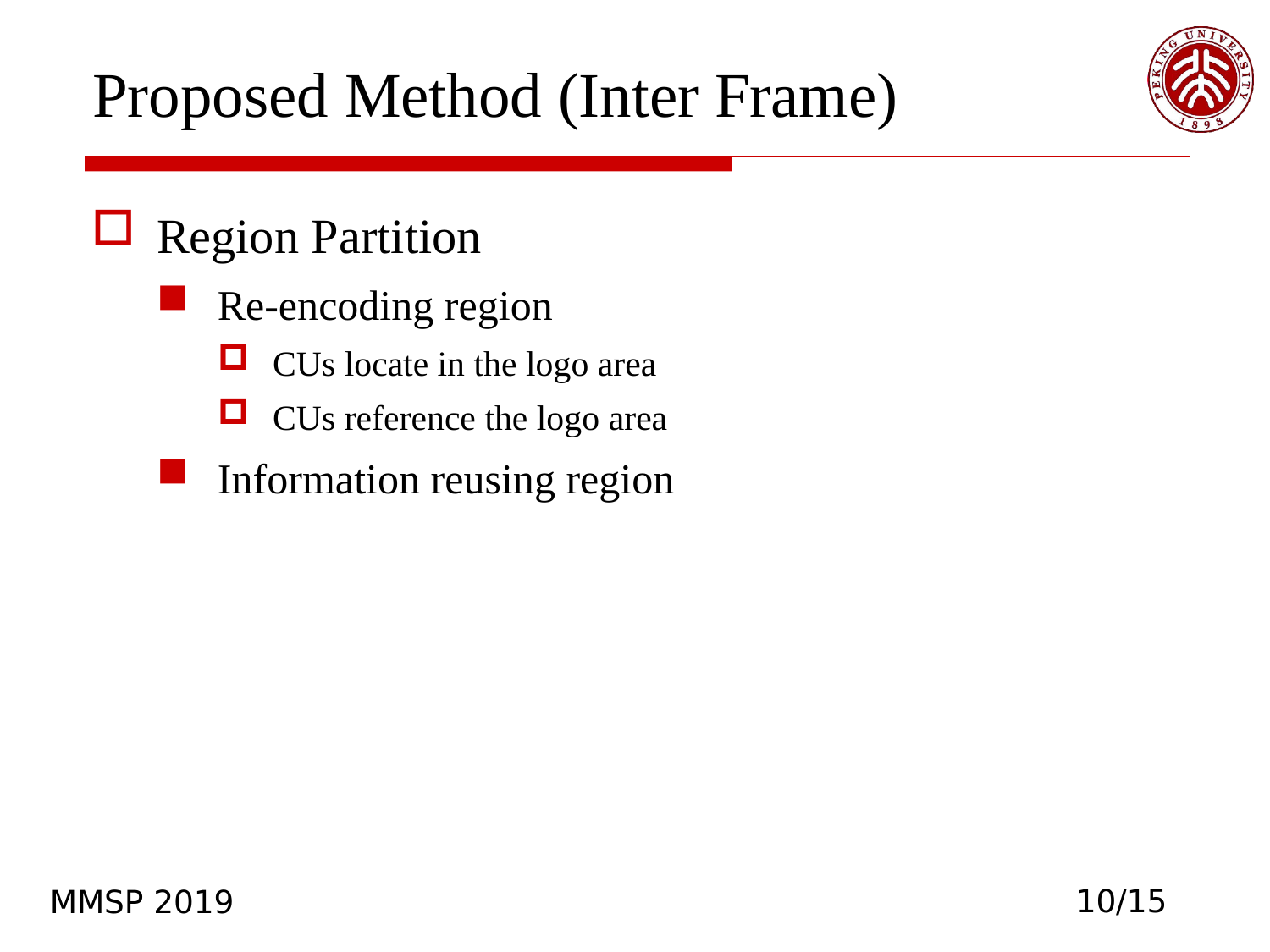

# Proposed Method (Inter Frame)
Region Partition
Re-encoding region
CUs locate in the logo area
CUs reference the logo area
Information reusing region